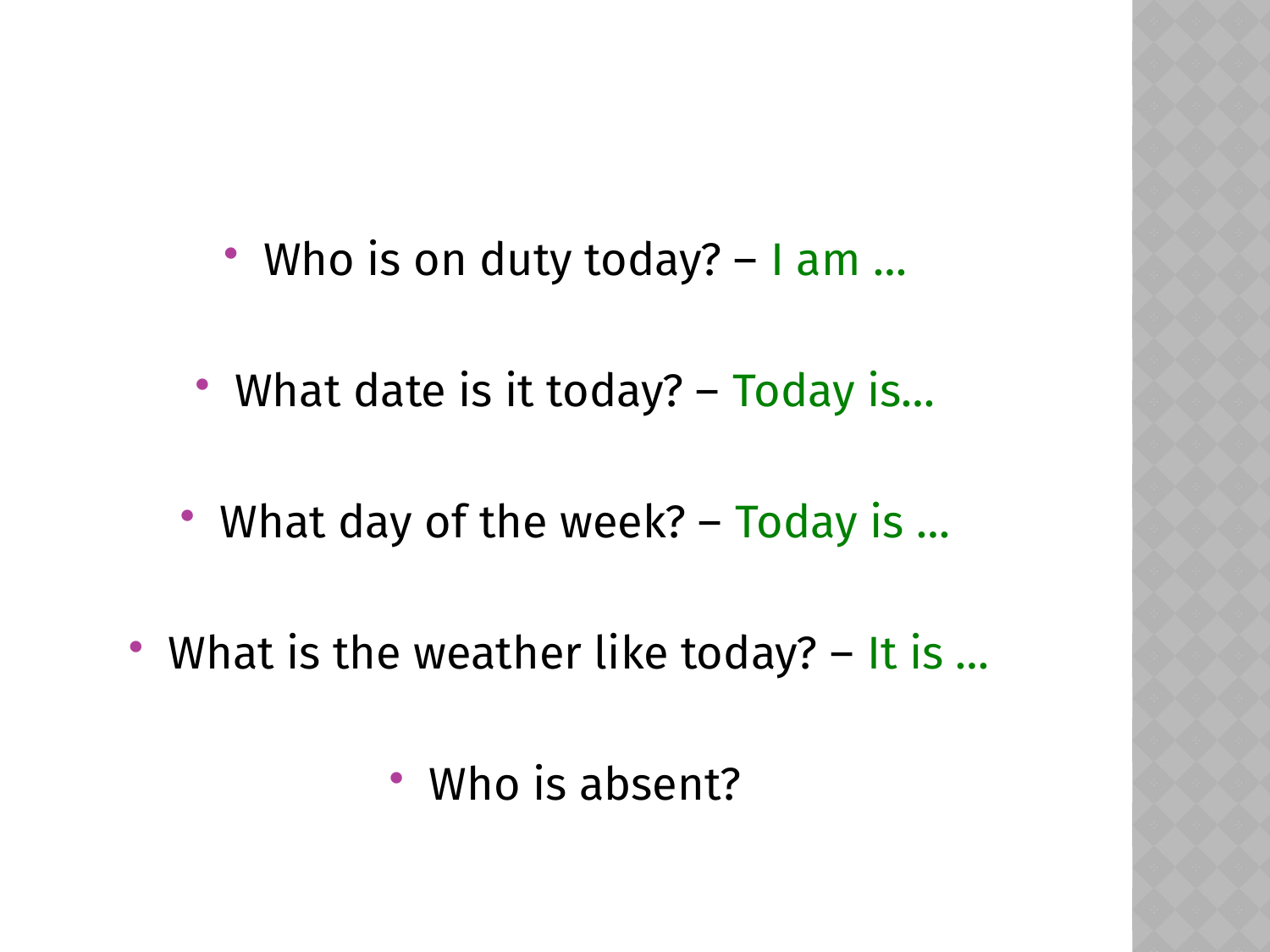

#
Who is on duty today? – I am …

What date is it today? – Today is…

What day of the week? – Today is …

What is the weather like today? – It is …

Who is absent?